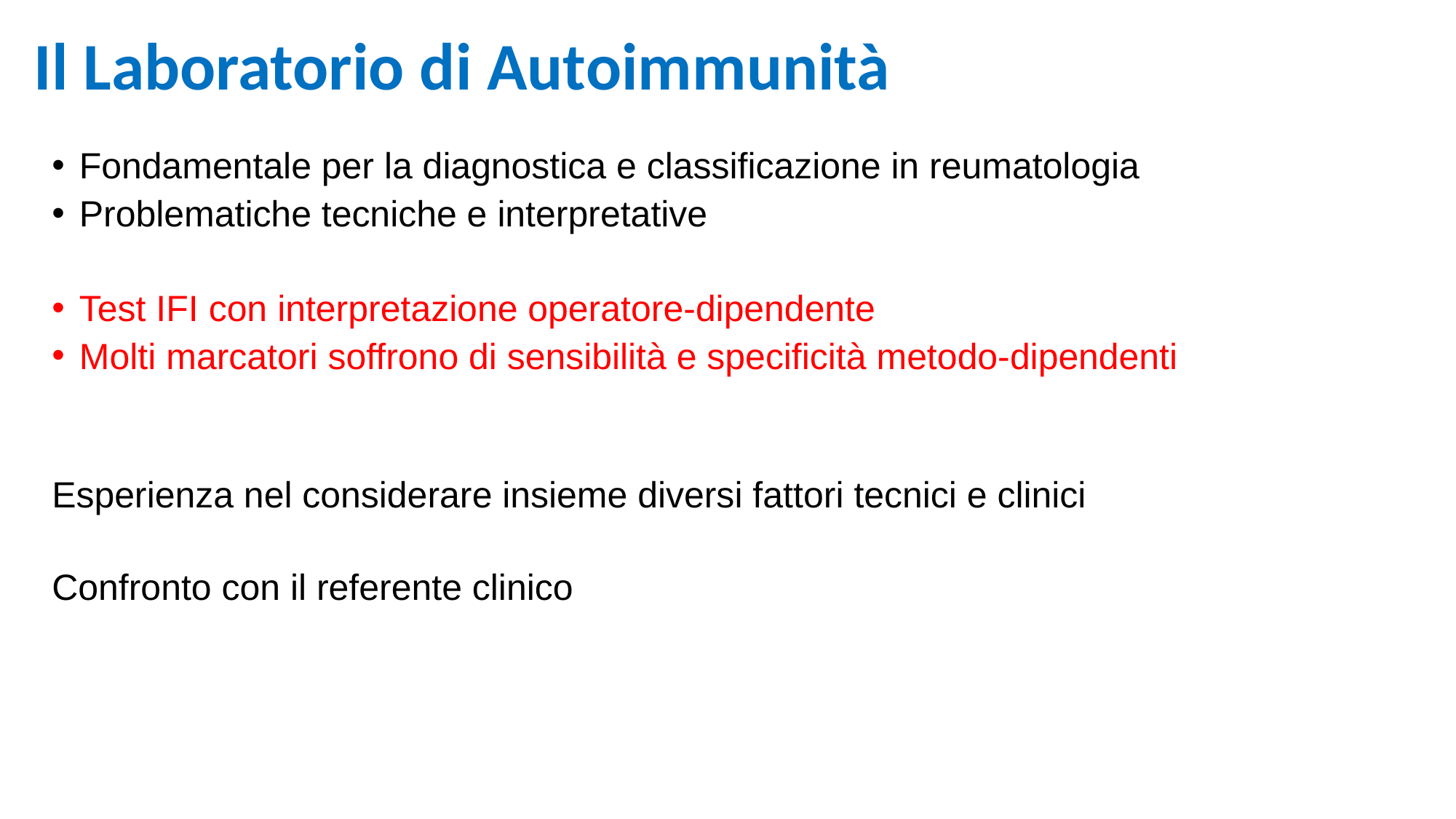

Il Laboratorio di Autoimmunità
Fondamentale per la diagnostica e classificazione in reumatologia
Problematiche tecniche e interpretative

Test IFI con interpretazione operatore-dipendente
Molti marcatori soffrono di sensibilità e specificità metodo-dipendenti

Esperienza nel considerare insieme diversi fattori tecnici e clinici

Confronto con il referente clinico